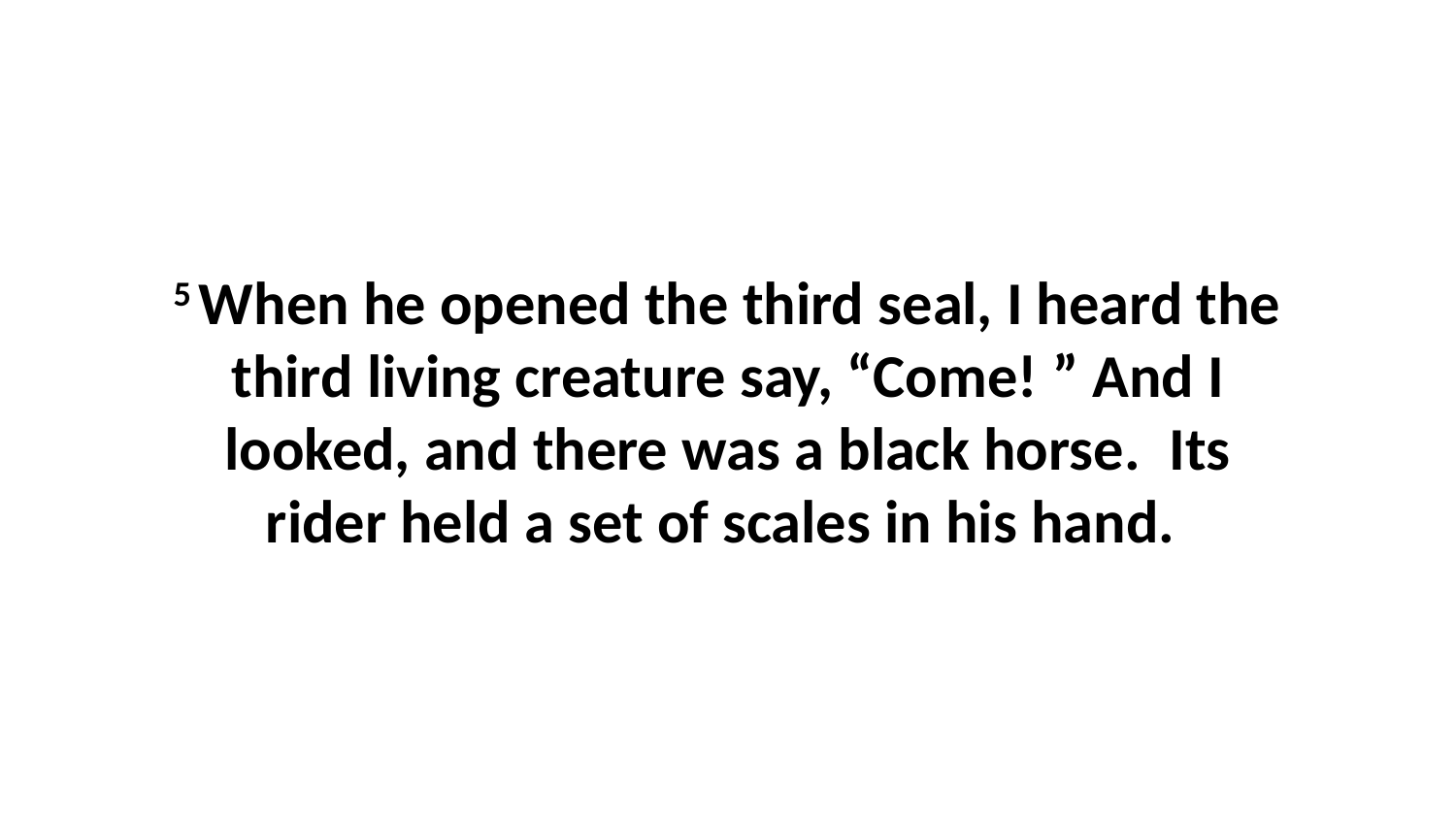

5 When he opened the third seal, I heard the third living creature say, “Come! ” And I looked, and there was a black horse.  Its rider held a set of scales in his hand.